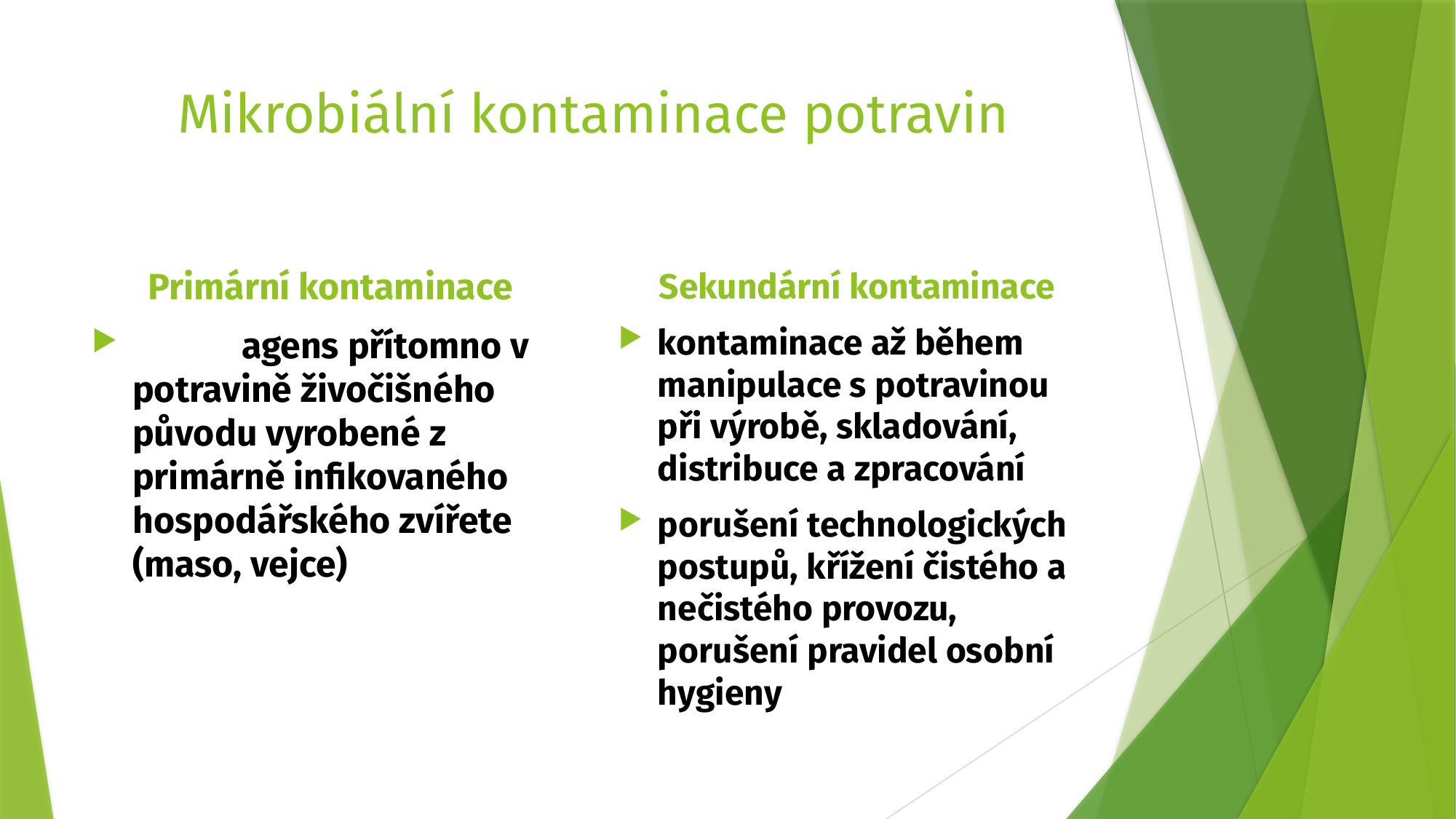

# Mikrobiální kontaminace potravin
Primární kontaminace
 	agens přítomno v 	potravině živočišného 	původu vyrobené z 	primárně infikovaného 	hospodářského zvířete 	(maso, vejce)

Sekundární kontaminace
kontaminace až během manipulace s potravinou při výrobě, skladování, distribuce a zpracování
porušení technologických postupů, křížení čistého a nečistého provozu, porušení pravidel osobní hygieny